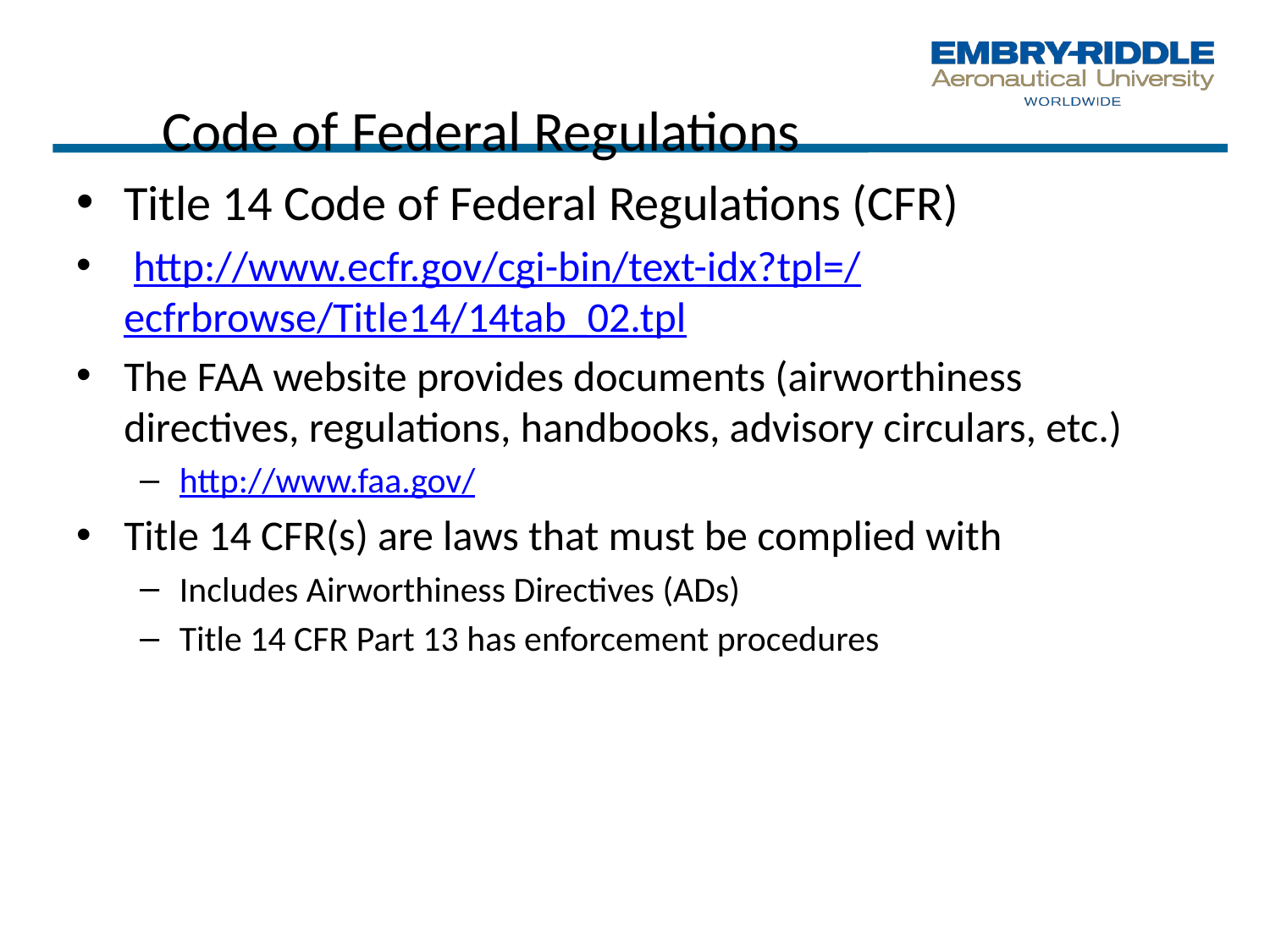

Code of Federal Regulations
Title 14 Code of Federal Regulations (CFR)
 http://www.ecfr.gov/cgi-bin/text-idx?tpl=/ecfrbrowse/Title14/14tab_02.tpl
The FAA website provides documents (airworthiness directives, regulations, handbooks, advisory circulars, etc.)
http://www.faa.gov/
Title 14 CFR(s) are laws that must be complied with
Includes Airworthiness Directives (ADs)
Title 14 CFR Part 13 has enforcement procedures